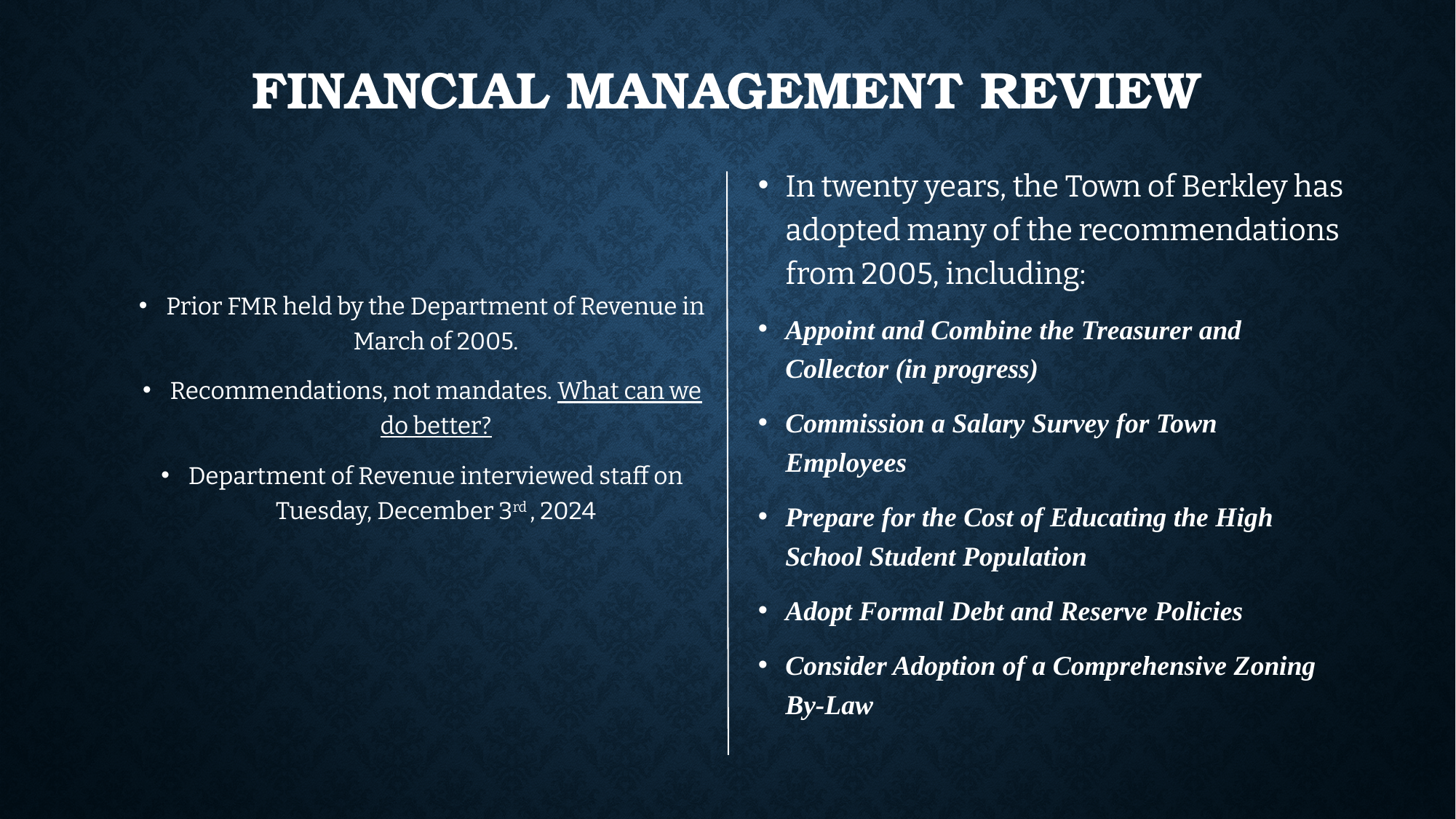

# Financial Management Review
In twenty years, the Town of Berkley has adopted many of the recommendations from 2005, including:
Appoint and Combine the Treasurer and Collector (in progress)
Commission a Salary Survey for Town Employees
Prepare for the Cost of Educating the High School Student Population
Adopt Formal Debt and Reserve Policies
Consider Adoption of a Comprehensive Zoning By-Law
Prior FMR held by the Department of Revenue in March of 2005.
Recommendations, not mandates. What can we do better?
Department of Revenue interviewed staff on Tuesday, December 3rd , 2024